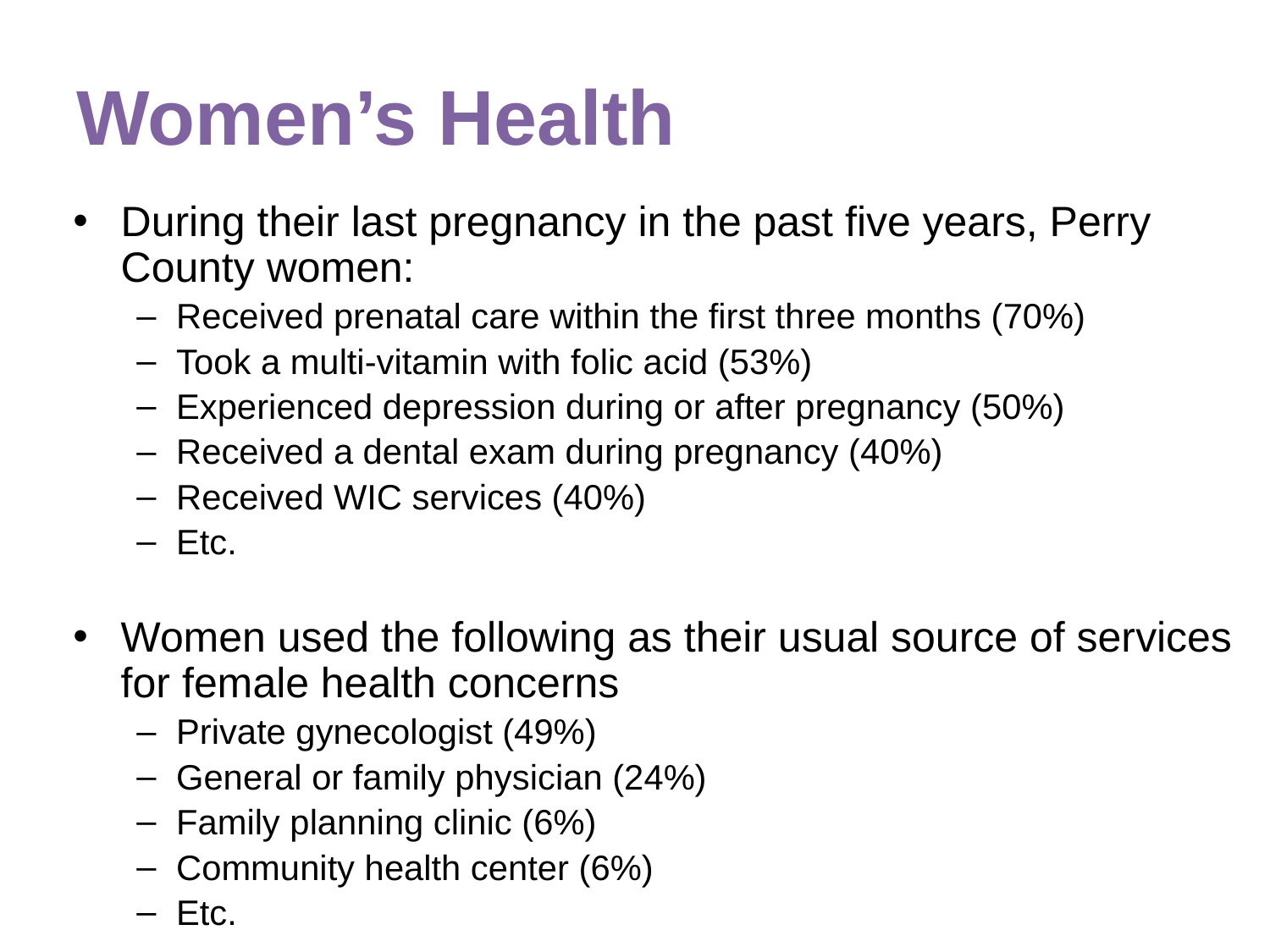

# Women’s Health
During their last pregnancy in the past five years, Perry County women:
Received prenatal care within the first three months (70%)
Took a multi-vitamin with folic acid (53%)
Experienced depression during or after pregnancy (50%)
Received a dental exam during pregnancy (40%)
Received WIC services (40%)
Etc.

Women used the following as their usual source of services for female health concerns
Private gynecologist (49%)
General or family physician (24%)
Family planning clinic (6%)
Community health center (6%)
Etc.